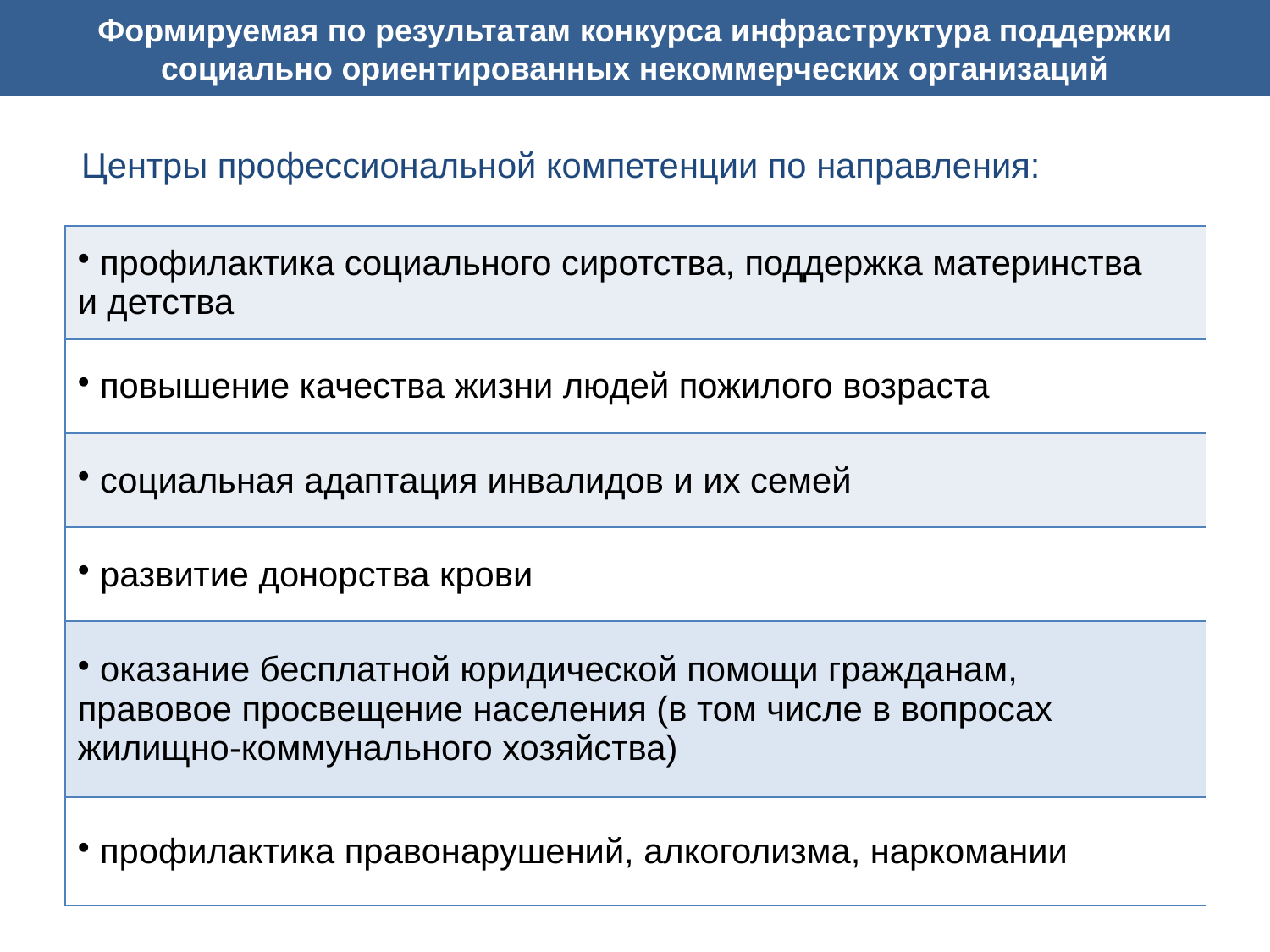

Формируемая по результатам конкурса инфраструктура поддержки социально ориентированных некоммерческих организаций
Центры профессиональной компетенции по направления:
| профилактика социального сиротства, поддержка материнства и детства |
| --- |
| повышение качества жизни людей пожилого возраста |
| социальная адаптация инвалидов и их семей |
| развитие донорства крови |
| оказание бесплатной юридической помощи гражданам, правовое просвещение населения (в том числе в вопросах жилищно-коммунального хозяйства) |
| профилактика правонарушений, алкоголизма, наркомании |